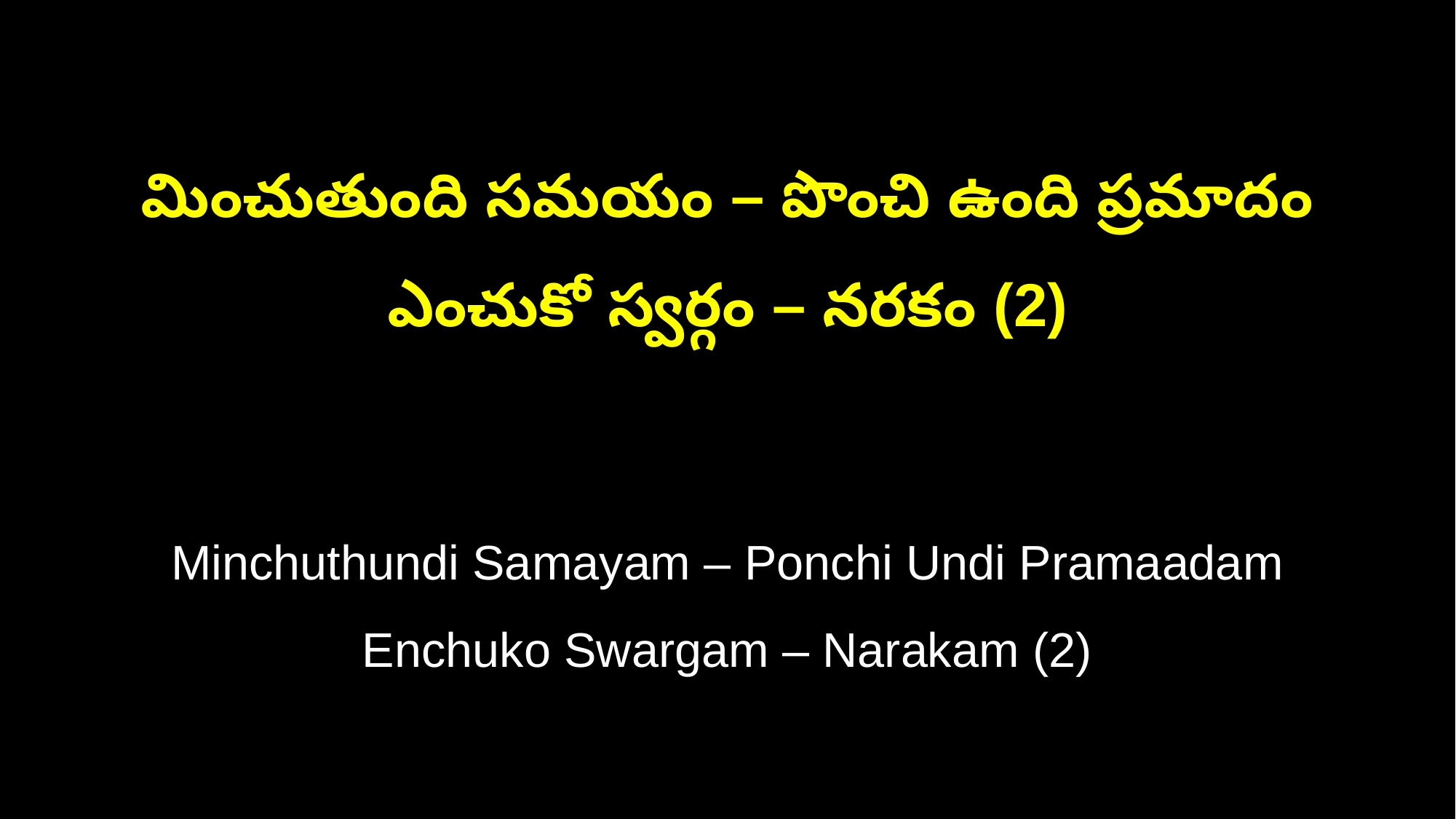

మించుతుంది సమయం – పొంచి ఉంది ప్రమాదం
ఎంచుకో స్వర్గం – నరకం (2)
Minchuthundi Samayam – Ponchi Undi Pramaadam
Enchuko Swargam – Narakam (2)